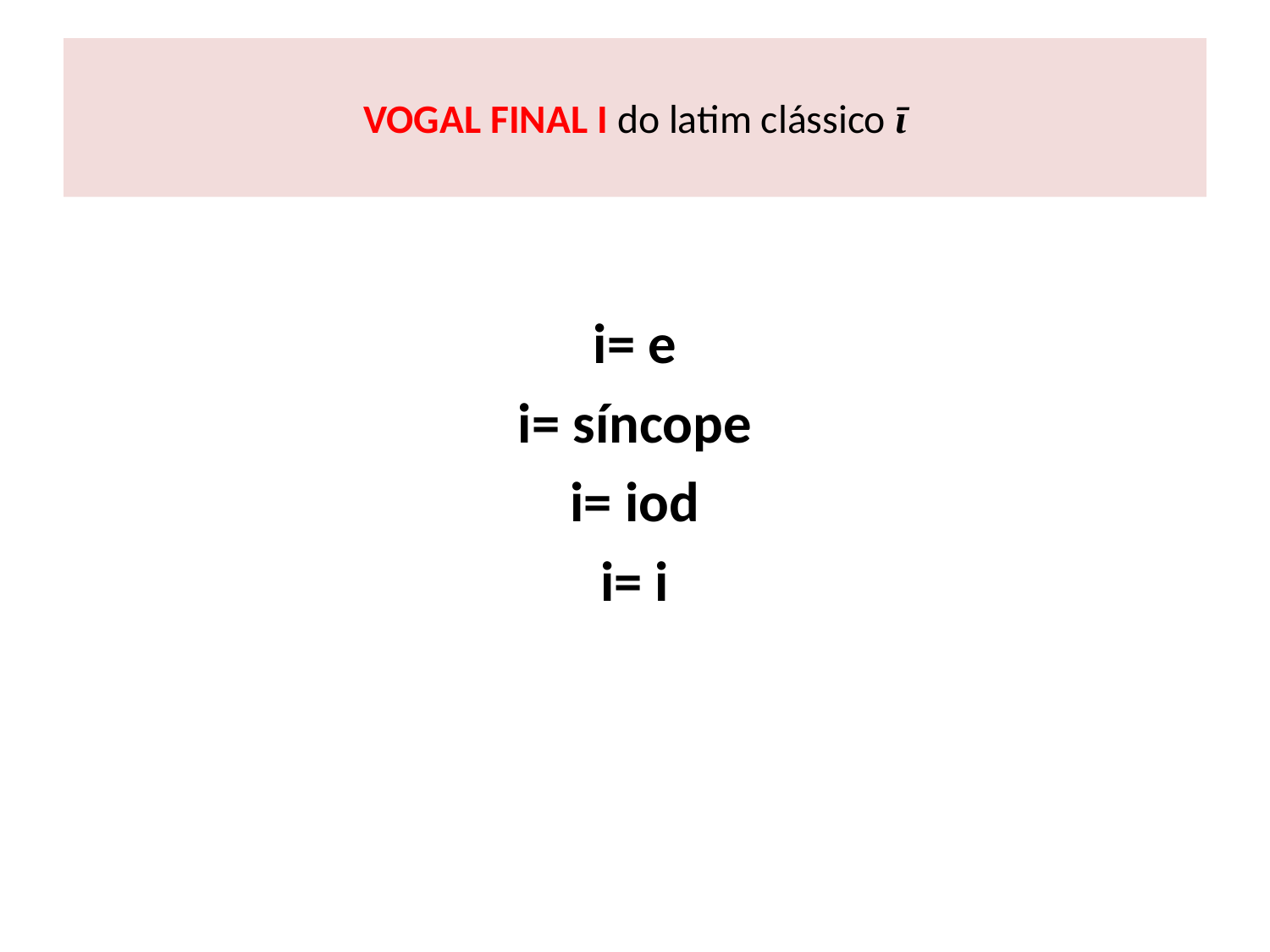

# VOGAL FINAL I do latim clássico ῑ

i= e
i= síncope
i= iod
i= i